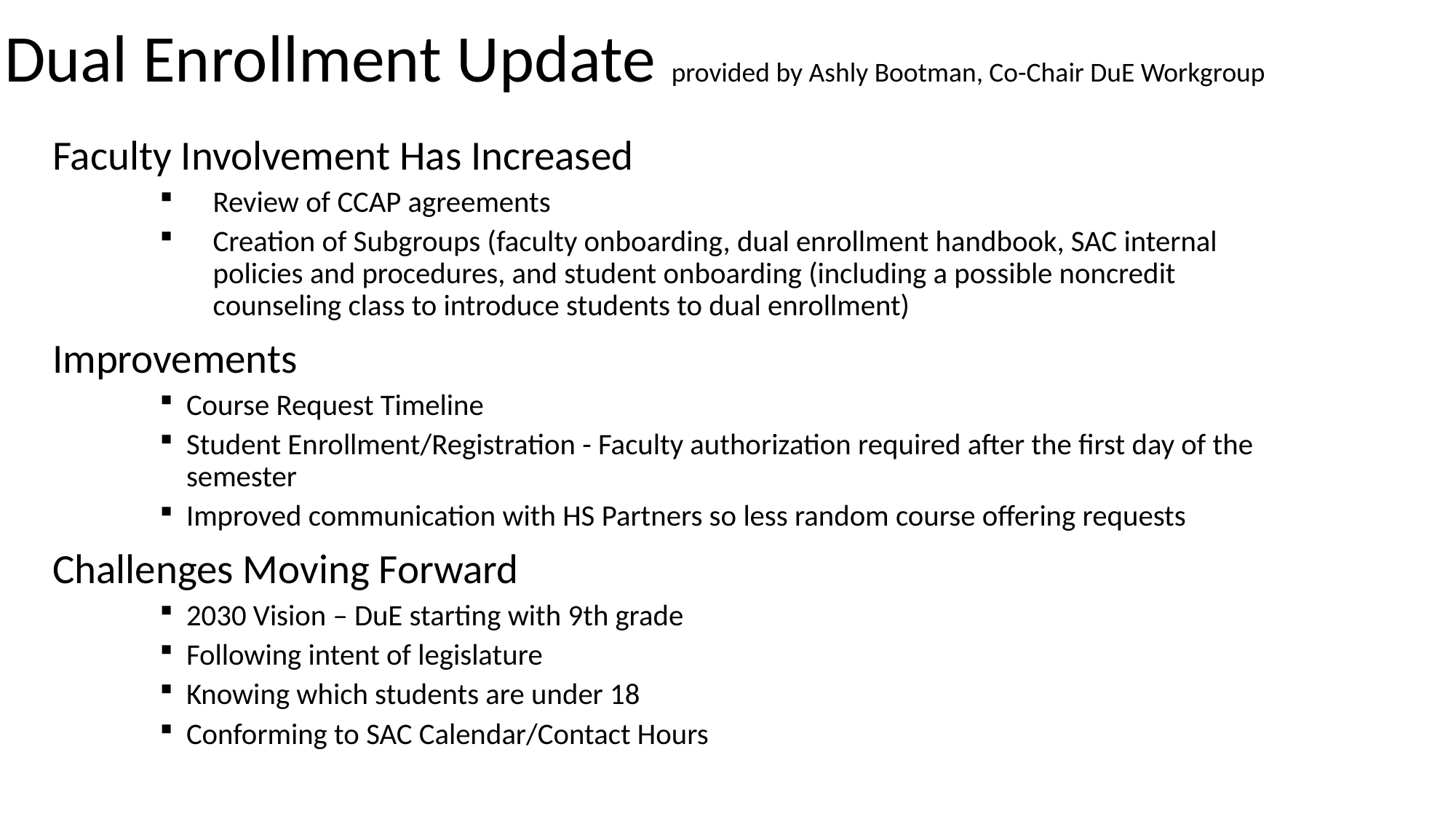

# Dual Enrollment Update provided by Ashly Bootman, Co-Chair DuE Workgroup
Faculty Involvement Has Increased
Review of CCAP agreements
Creation of Subgroups (faculty onboarding, dual enrollment handbook, SAC internal policies and procedures, and student onboarding (including a possible noncredit counseling class to introduce students to dual enrollment)
Improvements
Course Request Timeline
Student Enrollment/Registration - Faculty authorization required after the first day of the semester
Improved communication with HS Partners so less random course offering requests
Challenges Moving Forward
2030 Vision – DuE starting with 9th grade
Following intent of legislature
Knowing which students are under 18
Conforming to SAC Calendar/Contact Hours